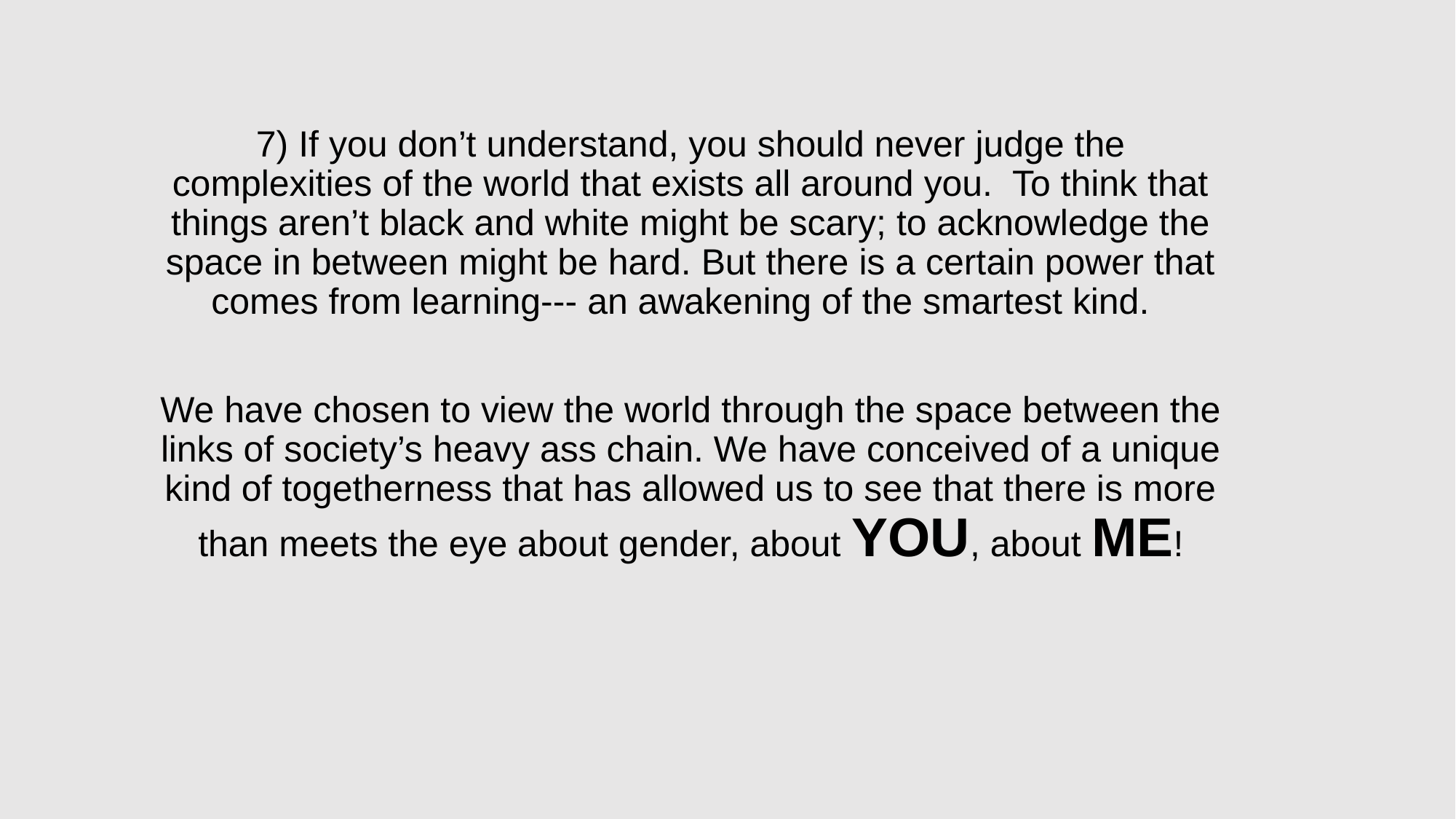

7) If you don’t understand, you should never judge the complexities of the world that exists all around you.  To think that things aren’t black and white might be scary; to acknowledge the space in between might be hard. But there is a certain power that comes from learning--- an awakening of the smartest kind.

We have chosen to view the world through the space between the links of society’s heavy ass chain. We have conceived of a unique kind of togetherness that has allowed us to see that there is more than meets the eye about gender, about YOU, about ME!